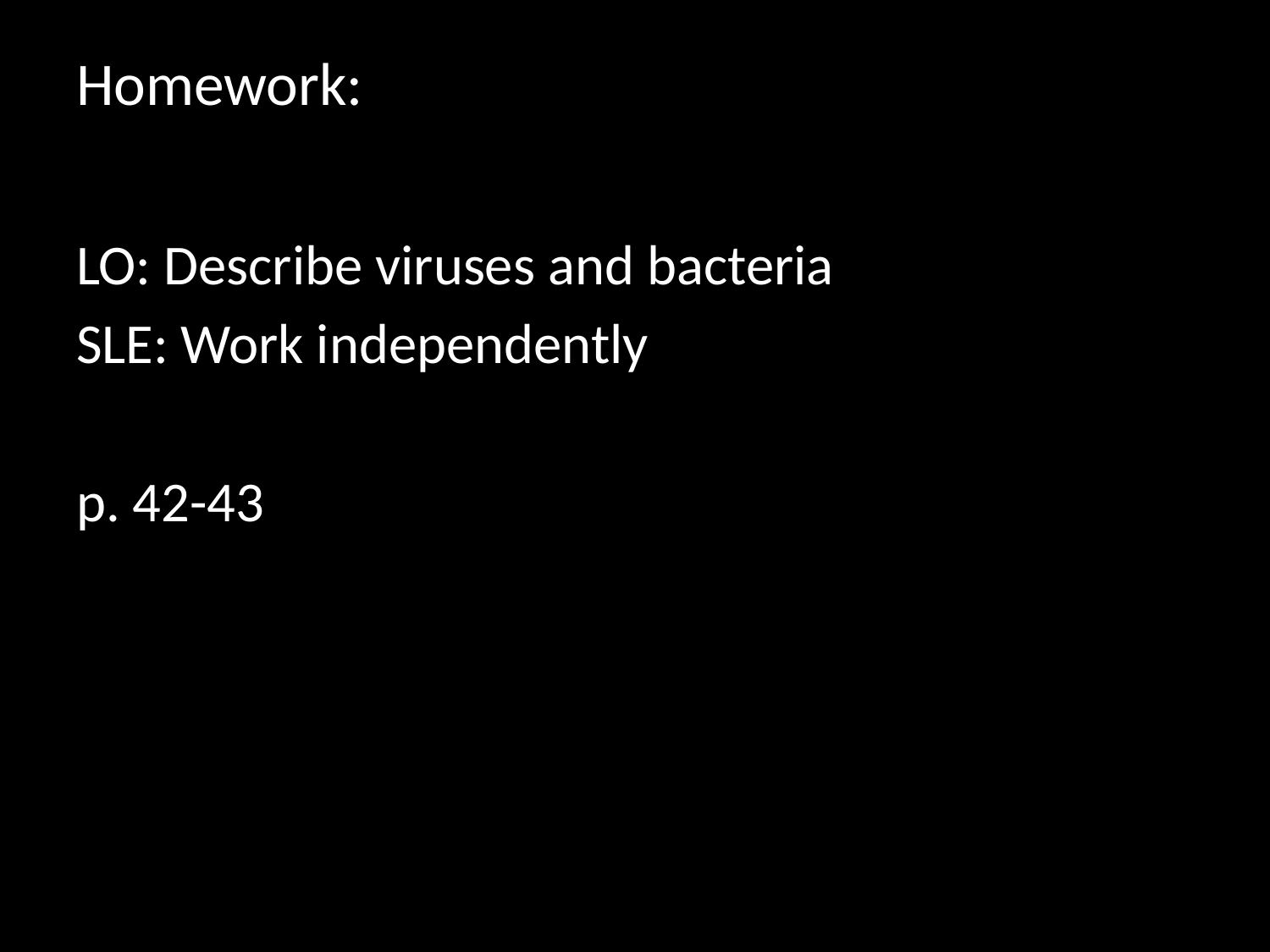

# Homework:
LO: Describe viruses and bacteria
SLE: Work independently

p. 42-43